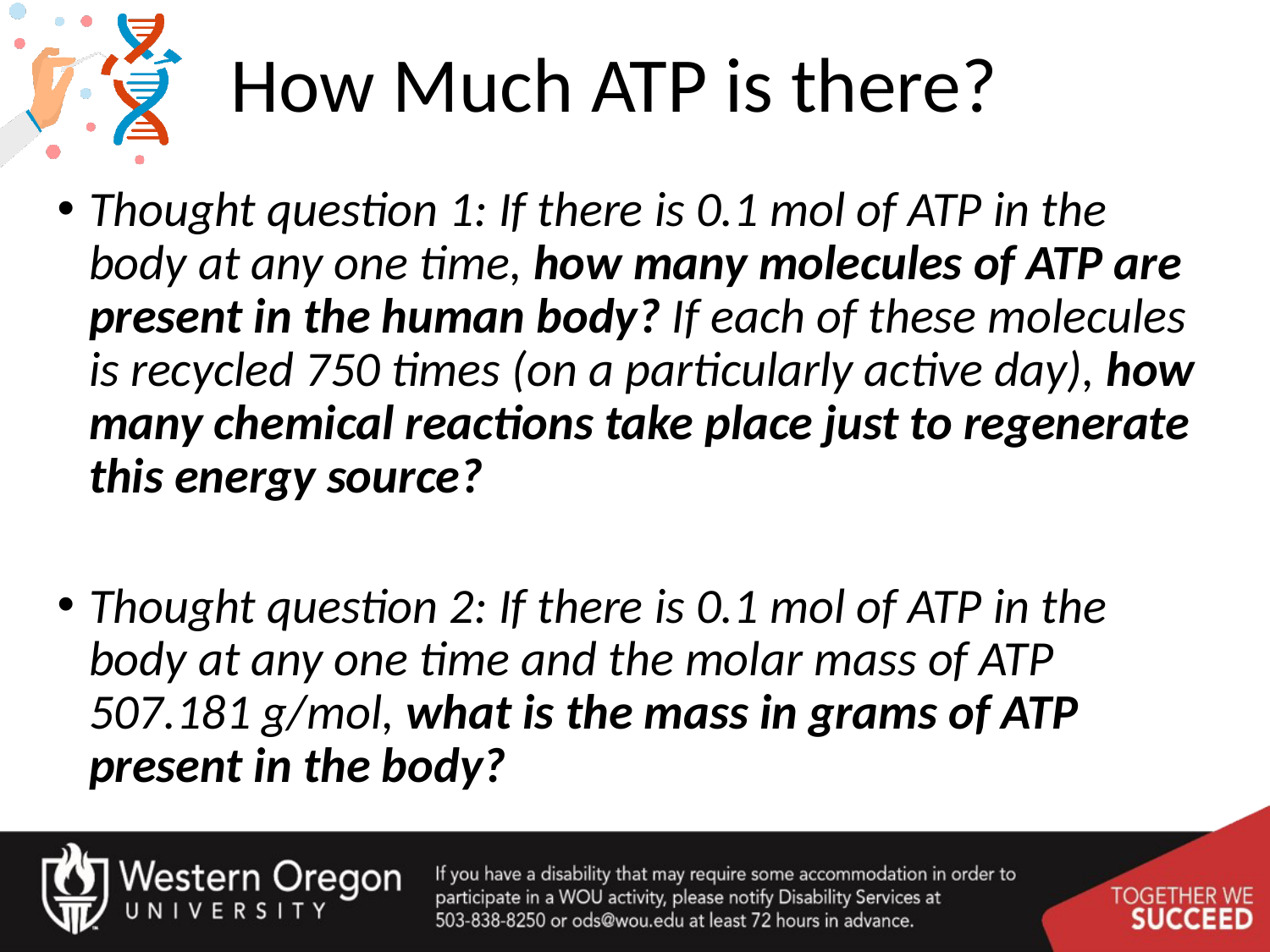

# How Much ATP is there?
Thought question 1: If there is 0.1 mol of ATP in the body at any one time, how many molecules of ATP are present in the human body? If each of these molecules is recycled 750 times (on a particularly active day), how many chemical reactions take place just to regenerate this energy source?
Thought question 2: If there is 0.1 mol of ATP in the body at any one time and the molar mass of ATP 507.181 g/mol, what is the mass in grams of ATP present in the body?